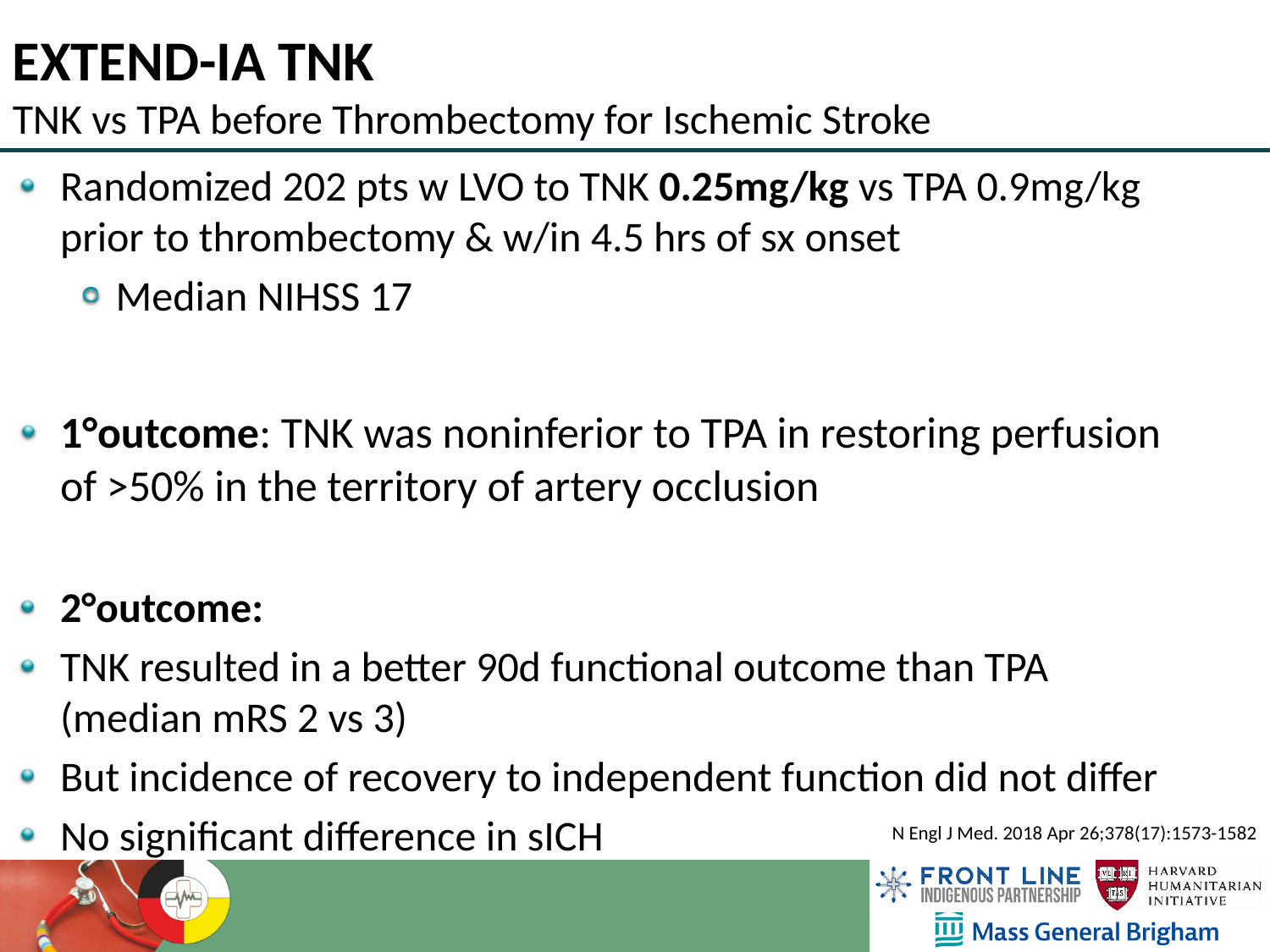

EXTEND-IA TNK
TNK vs TPA before Thrombectomy for Ischemic Stroke
Randomized 202 pts w LVO to TNK 0.25mg/kg vs TPA 0.9mg/kg prior to thrombectomy & w/in 4.5 hrs of sx onset
Median NIHSS 17

1°outcome: TNK was noninferior to TPA in restoring perfusion of >50% in the territory of artery occlusion

2°outcome:
TNK resulted in a better 90d functional outcome than TPA (median mRS 2 vs 3)
But incidence of recovery to independent function did not differ
No significant difference in sICH
N Engl J Med. 2018 Apr 26;378(17):1573-1582